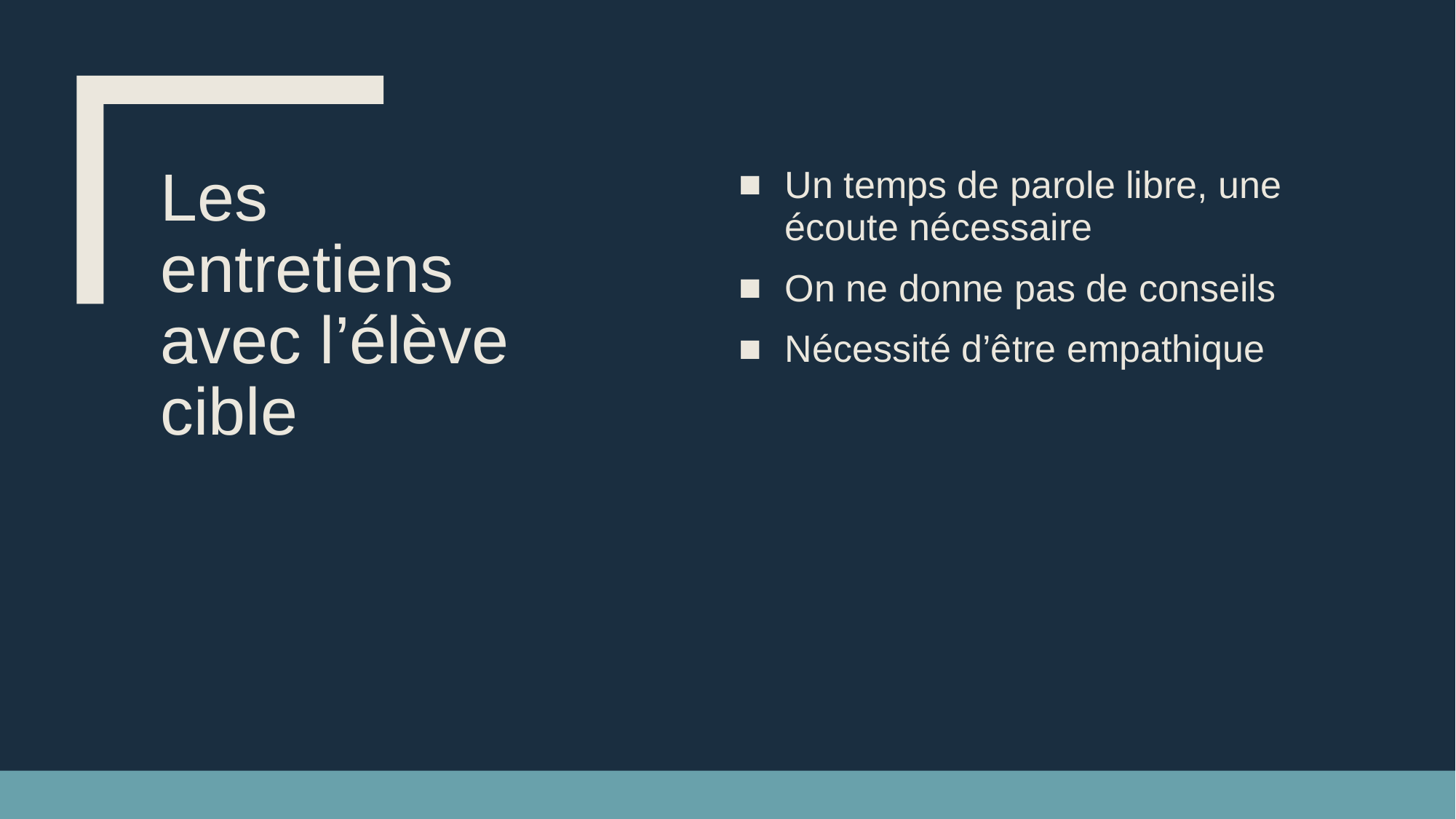

# Les entretiens avec l’élève cible
Un temps de parole libre, une écoute nécessaire
On ne donne pas de conseils
Nécessité d’être empathique